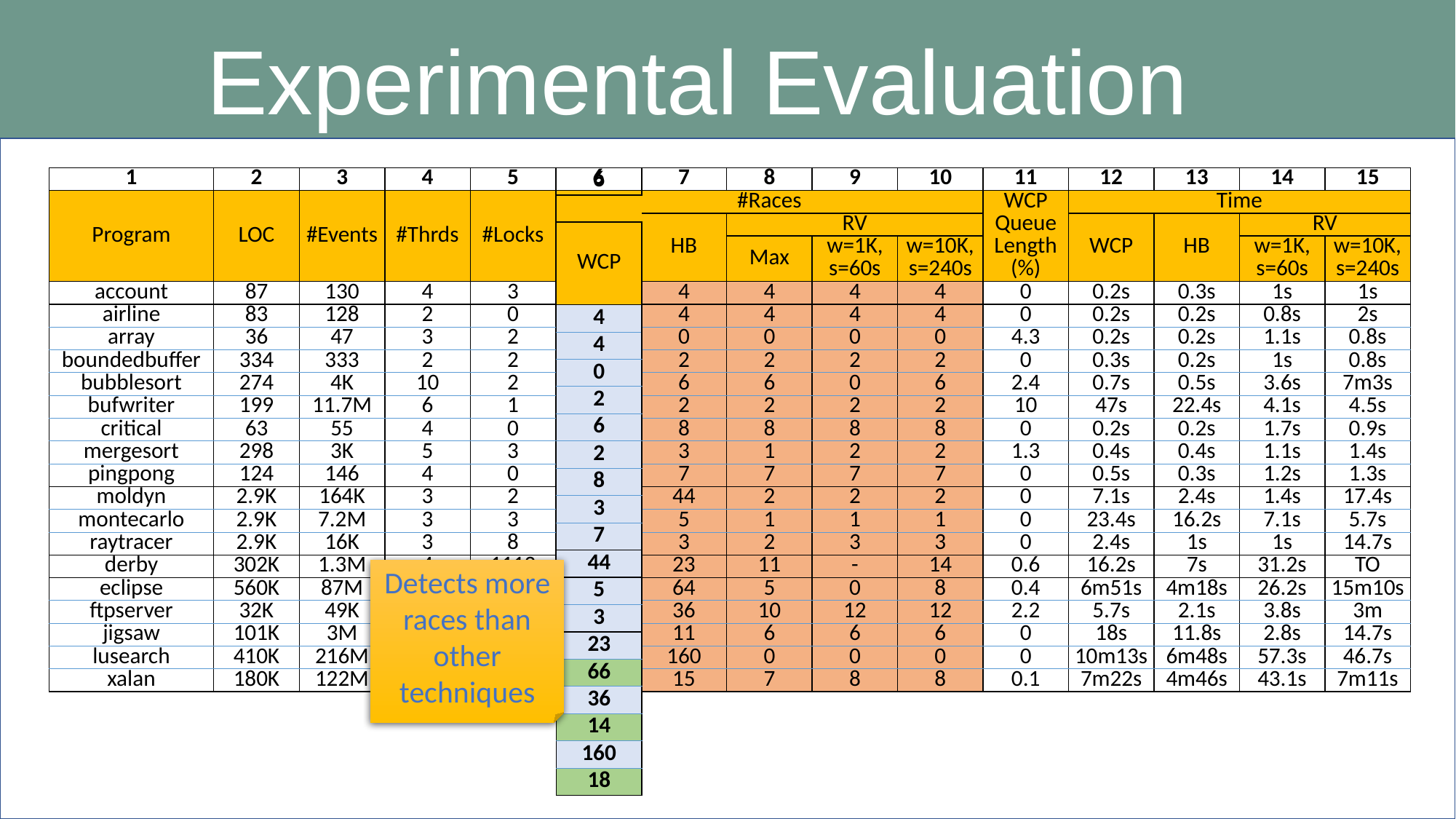

# Experimental Evaluation

| 1 | 2 | 3 | 4 | 5 | 6 | 7 | 8 | 9 | 10 | 11 | 12 | 13 | 14 | 15 |
| --- | --- | --- | --- | --- | --- | --- | --- | --- | --- | --- | --- | --- | --- | --- |
| Program | LOC | #Events | #Thrds | #Locks | #Races |  |  |  |  | WCP Queue Length (%) | Time |  |  |  |
|  |  |  |  |  | WCP | HB | RV |  |  |  | WCP | HB | RV |  |
|  |  |  |  |  |  |  | Max | w=1K, s=60s | w=10K, s=240s |  |  |  | w=1K, s=60s | w=10K, s=240s |
| account | 87 | 130 | 4 | 3 | 4 | 4 | 4 | 4 | 4 | 0 | 0.2s | 0.3s | 1s | 1s |
| airline | 83 | 128 | 2 | 0 | 4 | 4 | 4 | 4 | 4 | 0 | 0.2s | 0.2s | 0.8s | 2s |
| array | 36 | 47 | 3 | 2 | 0 | 0 | 0 | 0 | 0 | 4.3 | 0.2s | 0.2s | 1.1s | 0.8s |
| boundedbuffer | 334 | 333 | 2 | 2 | 2 | 2 | 2 | 2 | 2 | 0 | 0.3s | 0.2s | 1s | 0.8s |
| bubblesort | 274 | 4K | 10 | 2 | 6 | 6 | 6 | 0 | 6 | 2.4 | 0.7s | 0.5s | 3.6s | 7m3s |
| bufwriter | 199 | 11.7M | 6 | 1 | 2 | 2 | 2 | 2 | 2 | 10 | 47s | 22.4s | 4.1s | 4.5s |
| critical | 63 | 55 | 4 | 0 | 8 | 8 | 8 | 8 | 8 | 0 | 0.2s | 0.2s | 1.7s | 0.9s |
| mergesort | 298 | 3K | 5 | 3 | 3 | 3 | 1 | 2 | 2 | 1.3 | 0.4s | 0.4s | 1.1s | 1.4s |
| pingpong | 124 | 146 | 4 | 0 | 7 | 7 | 7 | 7 | 7 | 0 | 0.5s | 0.3s | 1.2s | 1.3s |
| moldyn | 2.9K | 164K | 3 | 2 | 44 | 44 | 2 | 2 | 2 | 0 | 7.1s | 2.4s | 1.4s | 17.4s |
| montecarlo | 2.9K | 7.2M | 3 | 3 | 5 | 5 | 1 | 1 | 1 | 0 | 23.4s | 16.2s | 7.1s | 5.7s |
| raytracer | 2.9K | 16K | 3 | 8 | 3 | 3 | 2 | 3 | 3 | 0 | 2.4s | 1s | 1s | 14.7s |
| derby | 302K | 1.3M | 4 | 1112 | 23 | 23 | 11 | - | 14 | 0.6 | 16.2s | 7s | 31.2s | TO |
| eclipse | 560K | 87M | 14 | 8263 | 66 | 64 | 5 | 0 | 8 | 0.4 | 6m51s | 4m18s | 26.2s | 15m10s |
| ftpserver | 32K | 49K | 11 | 304 | 36 | 36 | 10 | 12 | 12 | 2.2 | 5.7s | 2.1s | 3.8s | 3m |
| jigsaw | 101K | 3M | 13 | 280 | 14 | 11 | 6 | 6 | 6 | 0 | 18s | 11.8s | 2.8s | 14.7s |
| lusearch | 410K | 216M | 7 | 118 | 160 | 160 | 0 | 0 | 0 | 0 | 10m13s | 6m48s | 57.3s | 46.7s |
| xalan | 180K | 122M | 6 | 2494 | 18 | 15 | 7 | 8 | 8 | 0.1 | 7m22s | 4m46s | 43.1s | 7m11s |
| 6 |
| --- |
|  |
| WCP |
| 4 |
| 4 |
| 0 |
| 2 |
| 6 |
| 2 |
| 8 |
| 3 |
| 7 |
| 44 |
| 5 |
| 3 |
| 23 |
| 66 |
| 36 |
| 14 |
| 160 |
| 18 |
Detects more races than other techniques